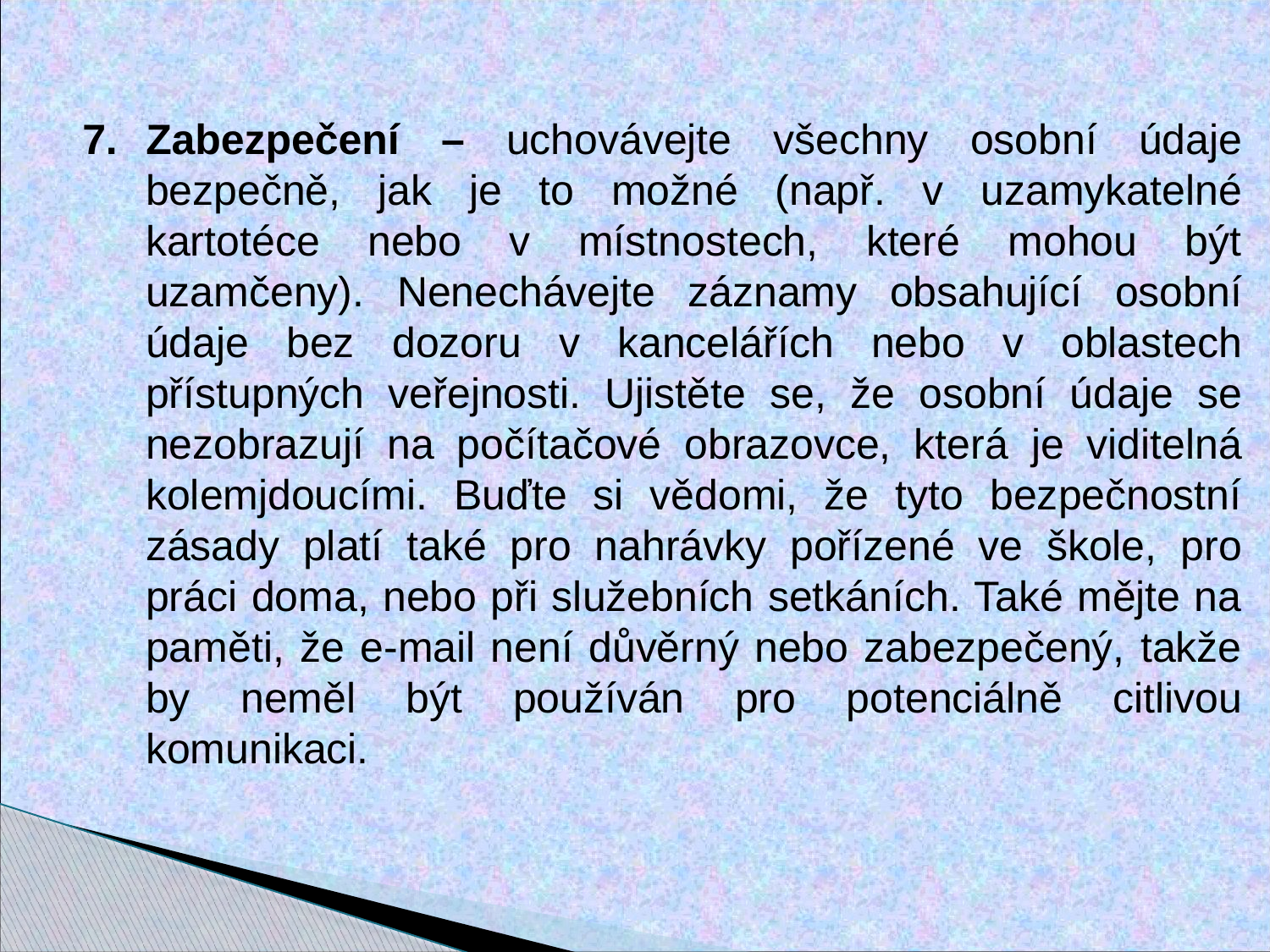

Zabezpečení – uchovávejte všechny osobní údaje bezpečně, jak je to možné (např. v uzamykatelné kartotéce nebo v místnostech, které mohou být uzamčeny). Nenechávejte záznamy obsahující osobní údaje bez dozoru v kancelářích nebo v oblastech přístupných veřejnosti. Ujistěte se, že osobní údaje se nezobrazují na počítačové obrazovce, která je viditelná kolemjdoucími. Buďte si vědomi, že tyto bezpečnostní zásady platí také pro nahrávky pořízené ve škole, pro práci doma, nebo při služebních setkáních. Také mějte na paměti, že e-mail není důvěrný nebo zabezpečený, takže by neměl být používán pro potenciálně citlivou komunikaci.